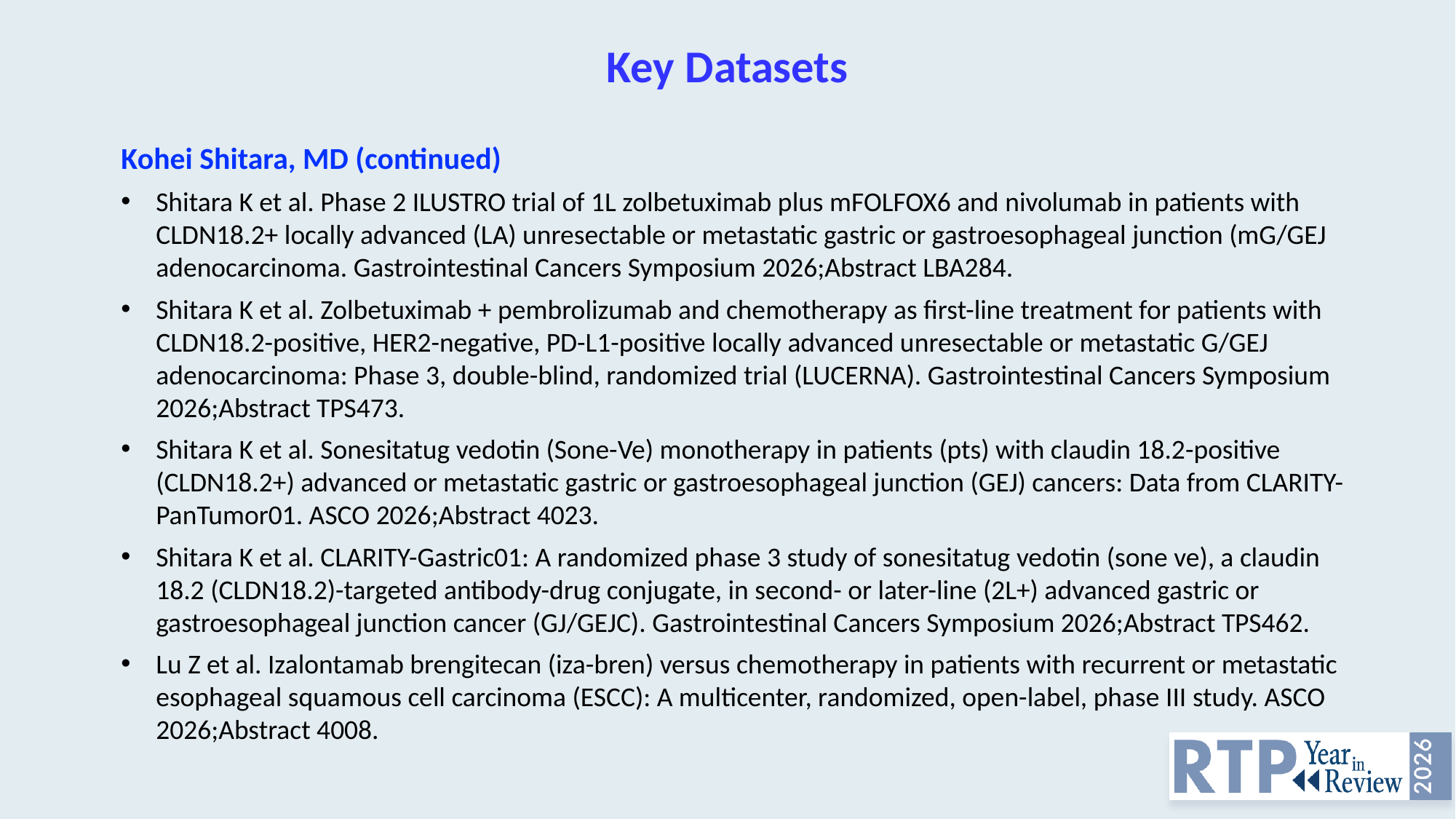

# Key Datasets
Kohei Shitara, MD (continued)
Shitara K et al. Phase 2 ILUSTRO trial of 1L zolbetuximab plus mFOLFOX6 and nivolumab in patients with CLDN18.2+ locally advanced (LA) unresectable or metastatic gastric or gastroesophageal junction (mG/GEJ adenocarcinoma. Gastrointestinal Cancers Symposium 2026;Abstract LBA284.
Shitara K et al. Zolbetuximab + pembrolizumab and chemotherapy as first-line treatment for patients with CLDN18.2-positive, HER2-negative, PD-L1-positive locally advanced unresectable or metastatic G/GEJ adenocarcinoma: Phase 3, double-blind, randomized trial (LUCERNA). Gastrointestinal Cancers Symposium 2026;Abstract TPS473.
Shitara K et al. Sonesitatug vedotin (Sone-Ve) monotherapy in patients (pts) with claudin 18.2-positive (CLDN18.2+) advanced or metastatic gastric or gastroesophageal junction (GEJ) cancers: Data from CLARITY-PanTumor01. ASCO 2026;Abstract 4023.
Shitara K et al. CLARITY-Gastric01: A randomized phase 3 study of sonesitatug vedotin (sone ve), a claudin 18.2 (CLDN18.2)-targeted antibody-drug conjugate, in second- or later-line (2L+) advanced gastric or gastroesophageal junction cancer (GJ/GEJC). Gastrointestinal Cancers Symposium 2026;Abstract TPS462.
Lu Z et al. Izalontamab brengitecan (iza-bren) versus chemotherapy in patients with recurrent or metastatic esophageal squamous cell carcinoma (ESCC): A multicenter, randomized, open-label, phase III study. ASCO 2026;Abstract 4008.